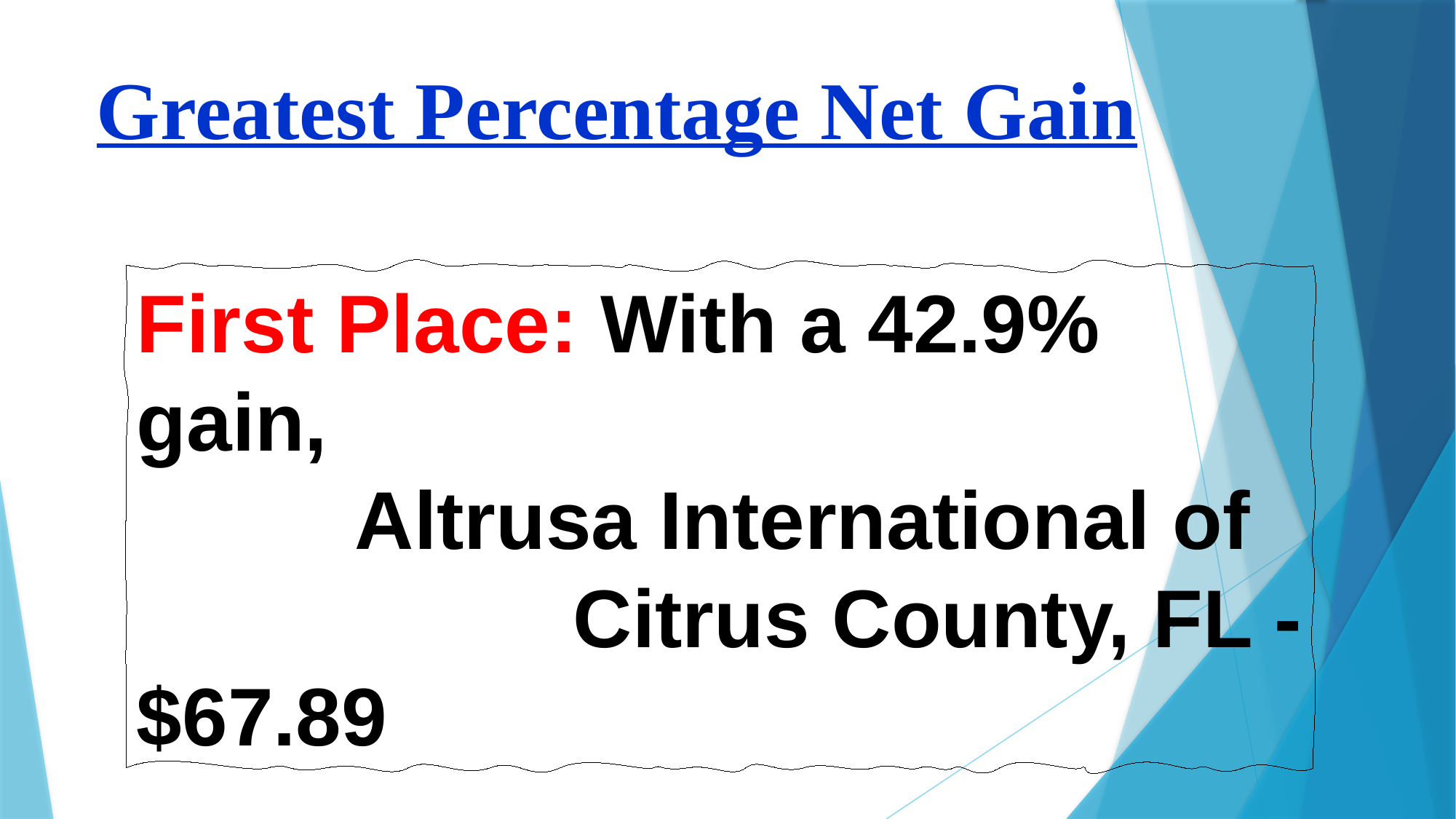

Greatest Percentage Net Gain
First Place: With a 42.9% gain,
		Altrusa International of
				Citrus County, FL - $67.89